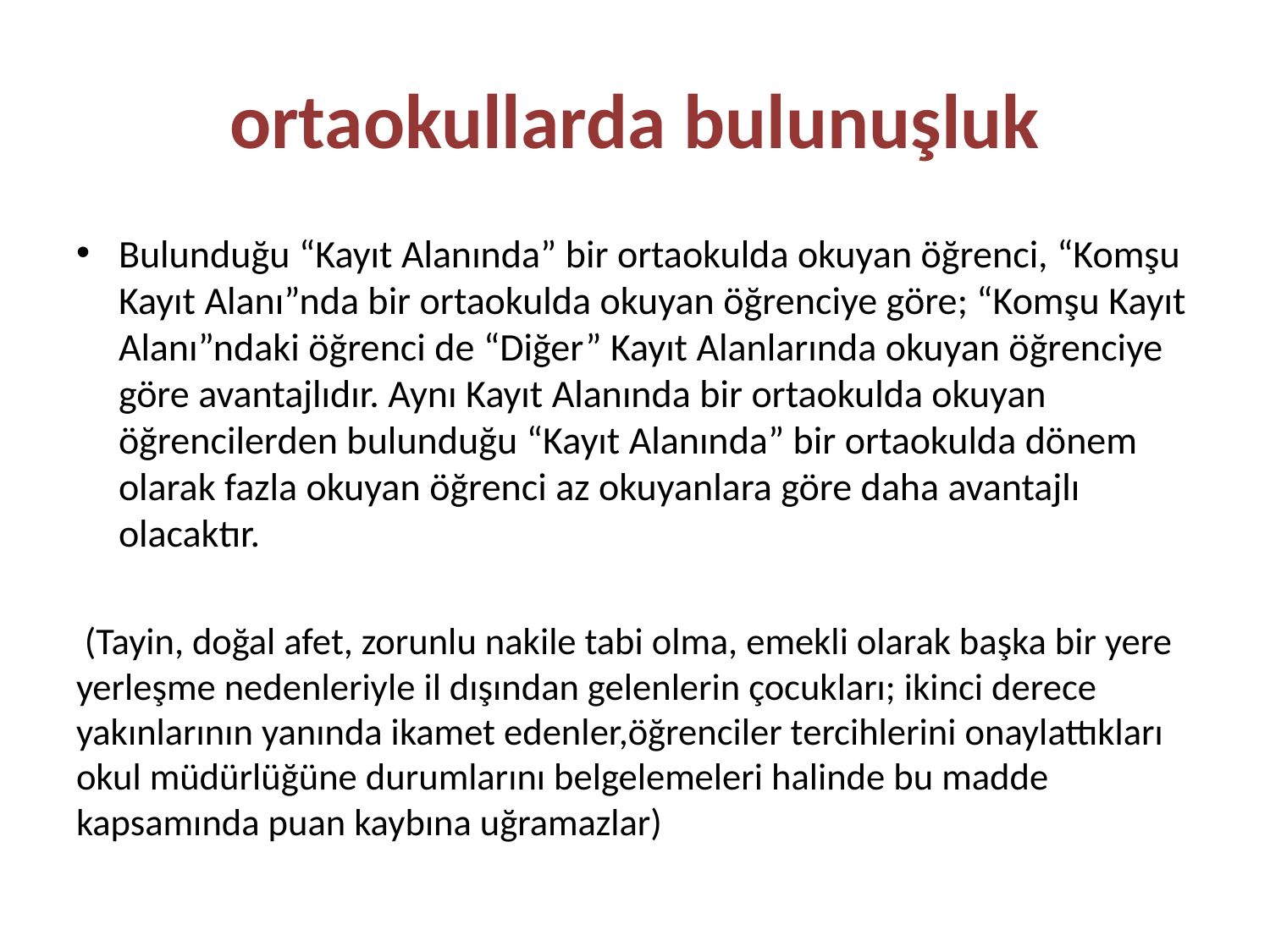

# ortaokullarda bulunuşluk
Bulunduğu “Kayıt Alanında” bir ortaokulda okuyan öğrenci, “Komşu Kayıt Alanı”nda bir ortaokulda okuyan öğrenciye göre; “Komşu Kayıt Alanı”ndaki öğrenci de “Diğer” Kayıt Alanlarında okuyan öğrenciye göre avantajlıdır. Aynı Kayıt Alanında bir ortaokulda okuyan öğrencilerden bulunduğu “Kayıt Alanında” bir ortaokulda dönem olarak fazla okuyan öğrenci az okuyanlara göre daha avantajlı olacaktır.

 (Tayin, doğal afet, zorunlu nakile tabi olma, emekli olarak başka bir yere yerleşme nedenleriyle il dışından gelenlerin çocukları; ikinci derece yakınlarının yanında ikamet edenler,öğrenciler tercihlerini onaylattıkları okul müdürlüğüne durumlarını belgelemeleri halinde bu madde kapsamında puan kaybına uğramazlar)